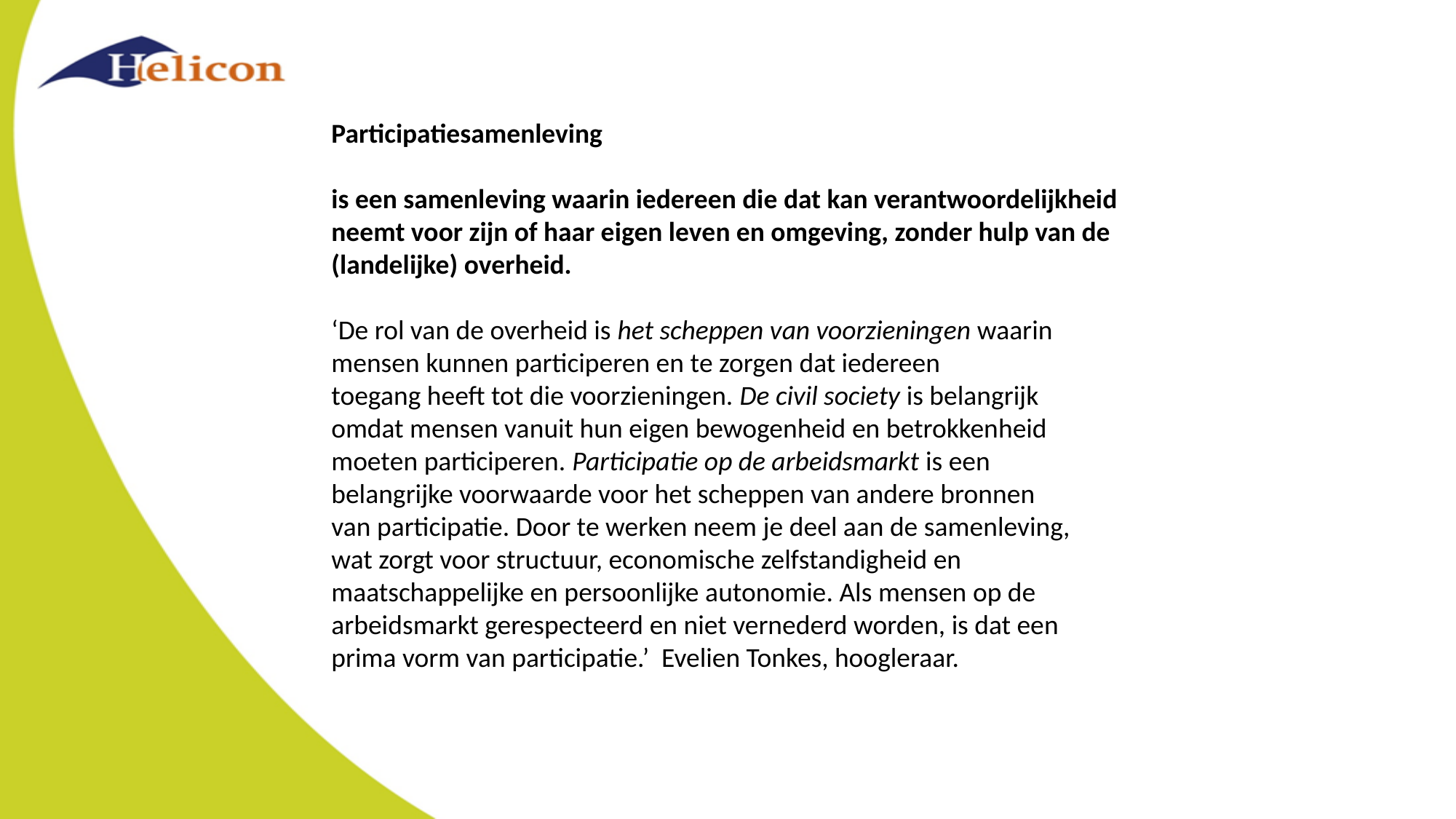

Participatiesamenleving

is een samenleving waarin iedereen die dat kan verantwoordelijkheid neemt voor zijn of haar eigen leven en omgeving, zonder hulp van de (landelijke) overheid.

‘De rol van de overheid is het scheppen van voorzieningen waarin mensen kunnen participeren en te zorgen dat iedereen
toegang heeft tot die voorzieningen. De civil society is belangrijk
omdat mensen vanuit hun eigen bewogenheid en betrokkenheid
moeten participeren. Participatie op de arbeidsmarkt is een
belangrijke voorwaarde voor het scheppen van andere bronnen
van participatie. Door te werken neem je deel aan de samenleving,
wat zorgt voor structuur, economische zelfstandigheid en maatschappelijke en persoonlijke autonomie. Als mensen op de
arbeidsmarkt gerespecteerd en niet vernederd worden, is dat een
prima vorm van participatie.’  Evelien Tonkes, hoogleraar.